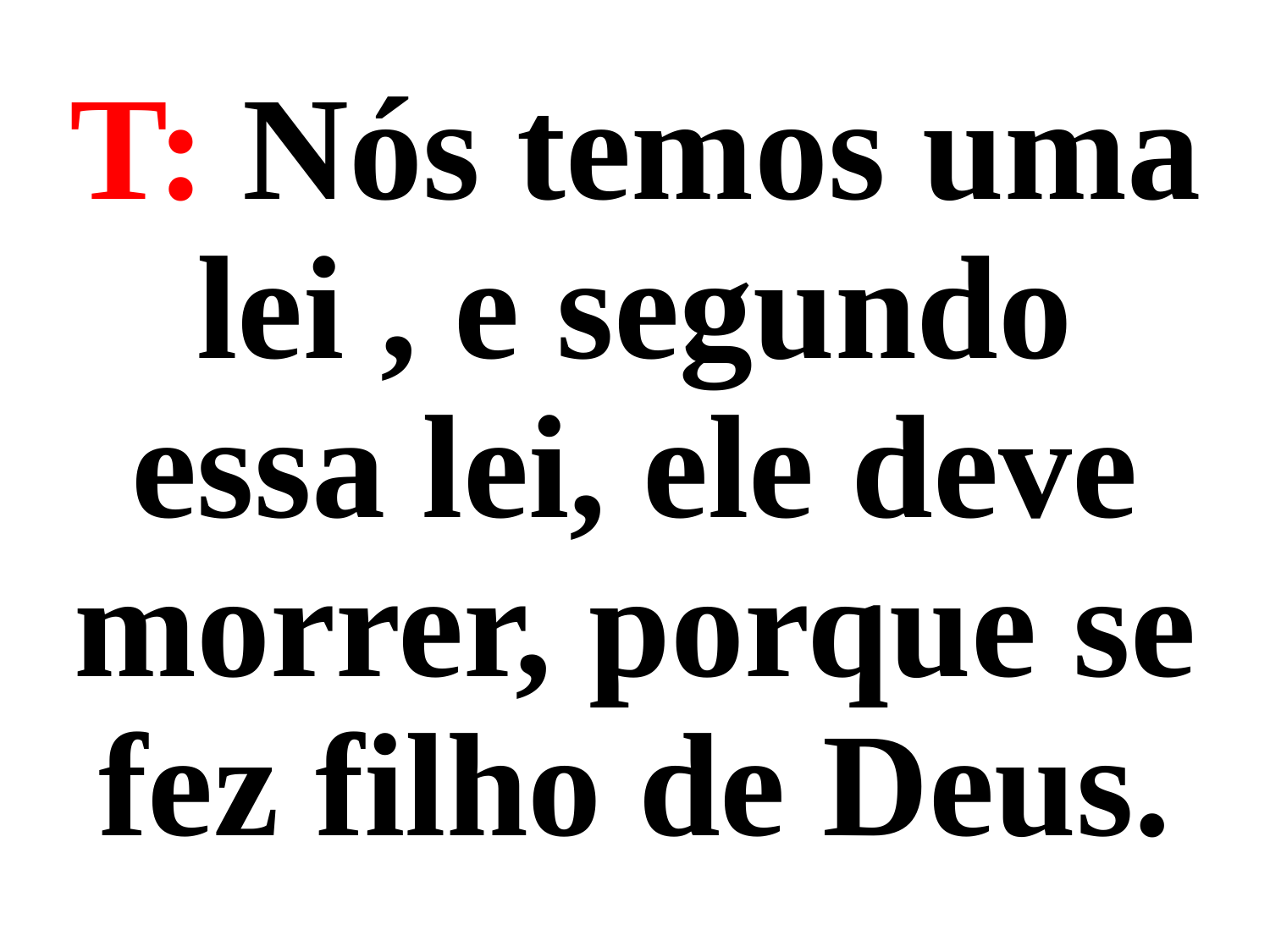

T: Nós temos uma lei , e segundo essa lei, ele deve morrer, porque se fez filho de Deus.